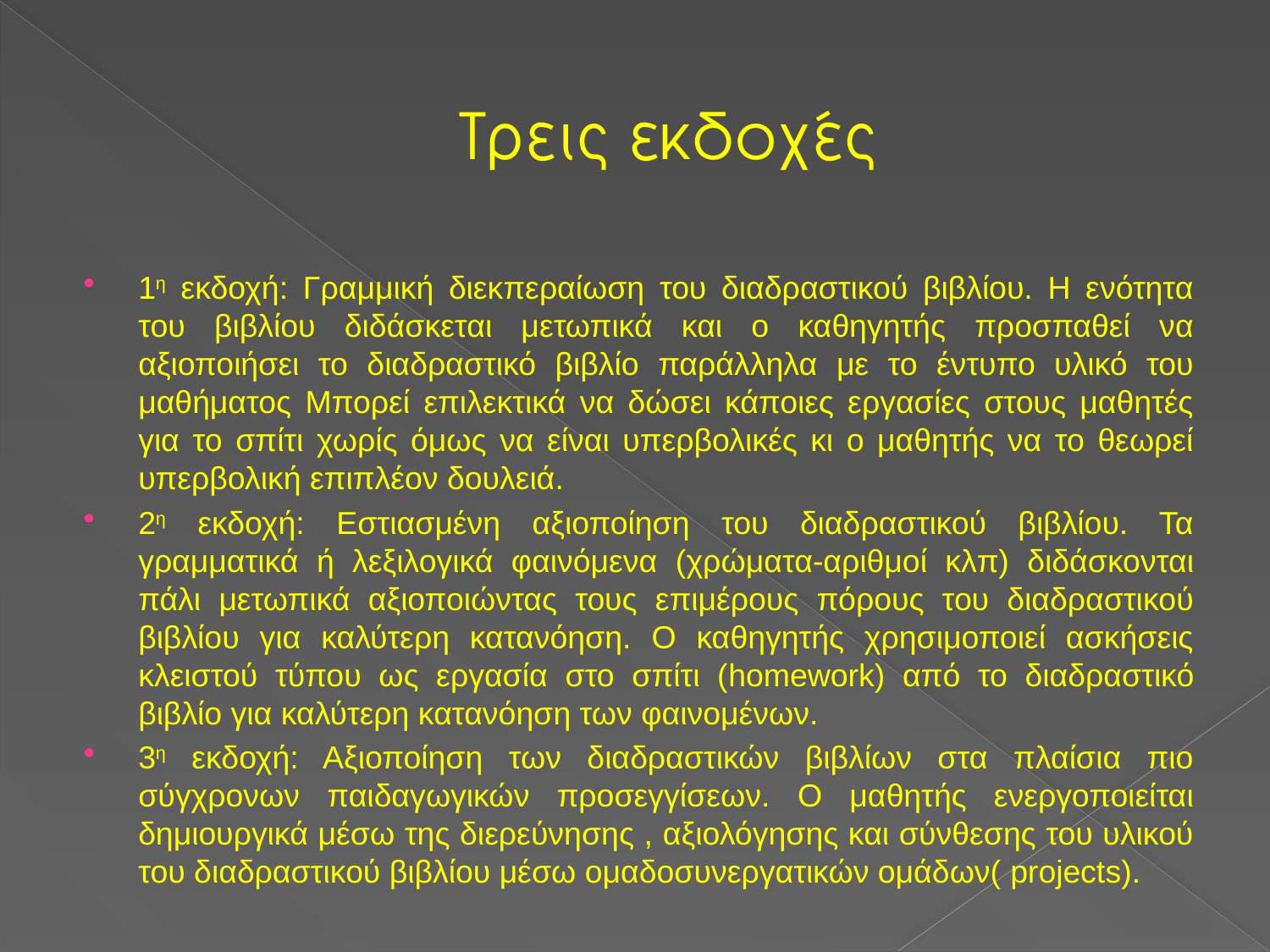

# Τρεις εκδοχές
1η εκδοχή: Γραμμική διεκπεραίωση του διαδραστικού βιβλίου. Η ενότητα του βιβλίου διδάσκεται μετωπικά και ο καθηγητής προσπαθεί να αξιοποιήσει το διαδραστικό βιβλίο παράλληλα με το έντυπο υλικό του μαθήματος Μπορεί επιλεκτικά να δώσει κάποιες εργασίες στους μαθητές για το σπίτι χωρίς όμως να είναι υπερβολικές κι ο μαθητής να το θεωρεί υπερβολική επιπλέον δουλειά.
2η εκδοχή: Εστιασμένη αξιοποίηση του διαδραστικού βιβλίου. Τα γραμματικά ή λεξιλογικά φαινόμενα (χρώματα-αριθμοί κλπ) διδάσκονται πάλι μετωπικά αξιοποιώντας τους επιμέρους πόρους του διαδραστικού βιβλίου για καλύτερη κατανόηση. Ο καθηγητής χρησιμοποιεί ασκήσεις κλειστού τύπου ως εργασία στο σπίτι (homework) από το διαδραστικό βιβλίο για καλύτερη κατανόηση των φαινομένων.
3η εκδοχή: Αξιοποίηση των διαδραστικών βιβλίων στα πλαίσια πιο σύγχρονων παιδαγωγικών προσεγγίσεων. Ο μαθητής ενεργοποιείται δημιουργικά μέσω της διερεύνησης , αξιολόγησης και σύνθεσης του υλικού του διαδραστικού βιβλίου μέσω ομαδοσυνεργατικών ομάδων( projects).